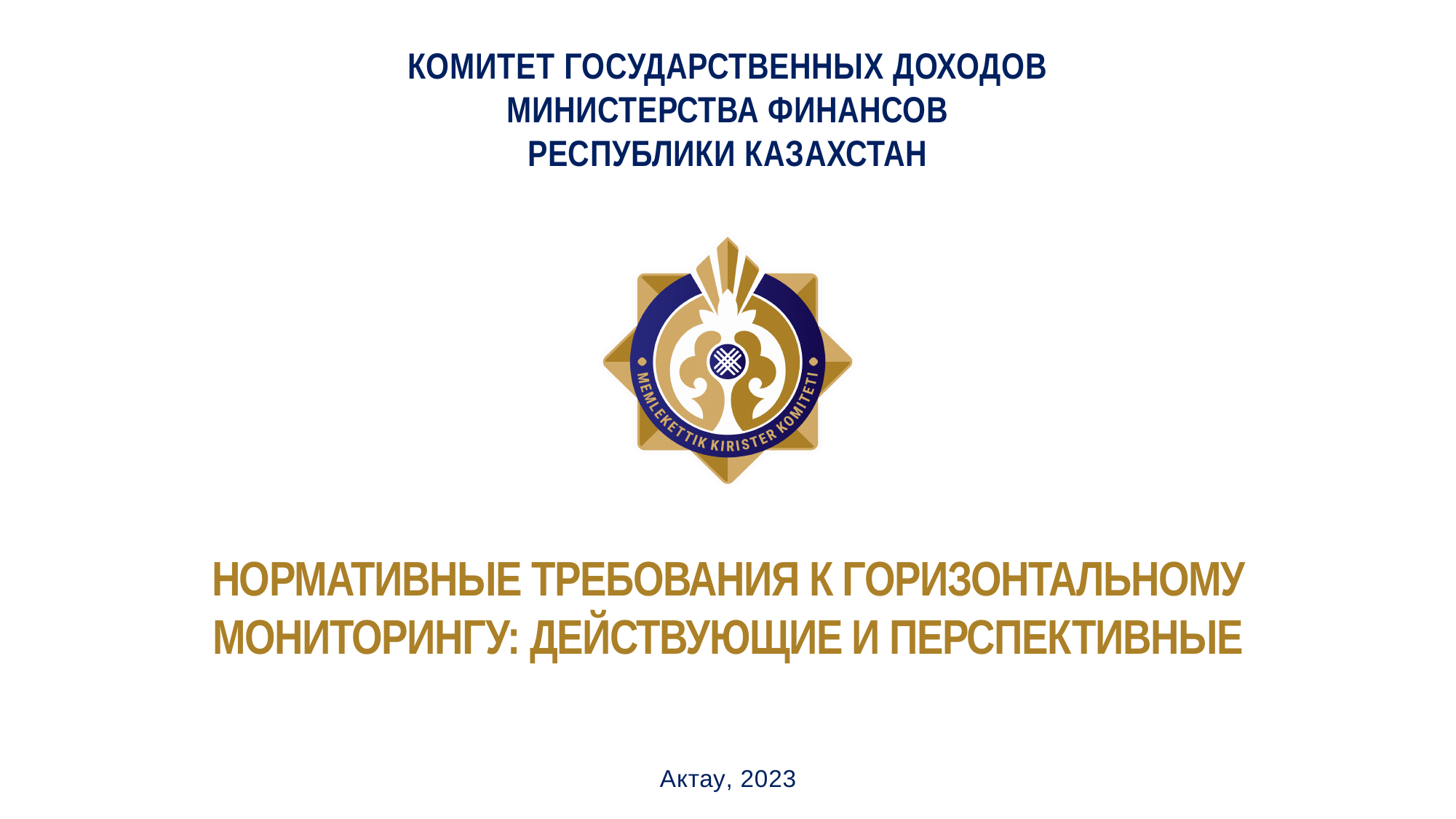

КОМИТЕТ ГОСУДАРСТВЕННЫХ ДОХОДОВ
МИНИСТЕРСТВА ФИНАНСОВ
РЕСПУБЛИКИ КАЗАХСТАН

НОРМАТИВНЫЕ ТРЕБОВАНИЯ К ГОРИЗОНТАЛЬНОМУ МОНИТОРИНГУ: ДЕЙСТВУЮЩИЕ И ПЕРСПЕКТИВНЫЕ
Актау, 2023